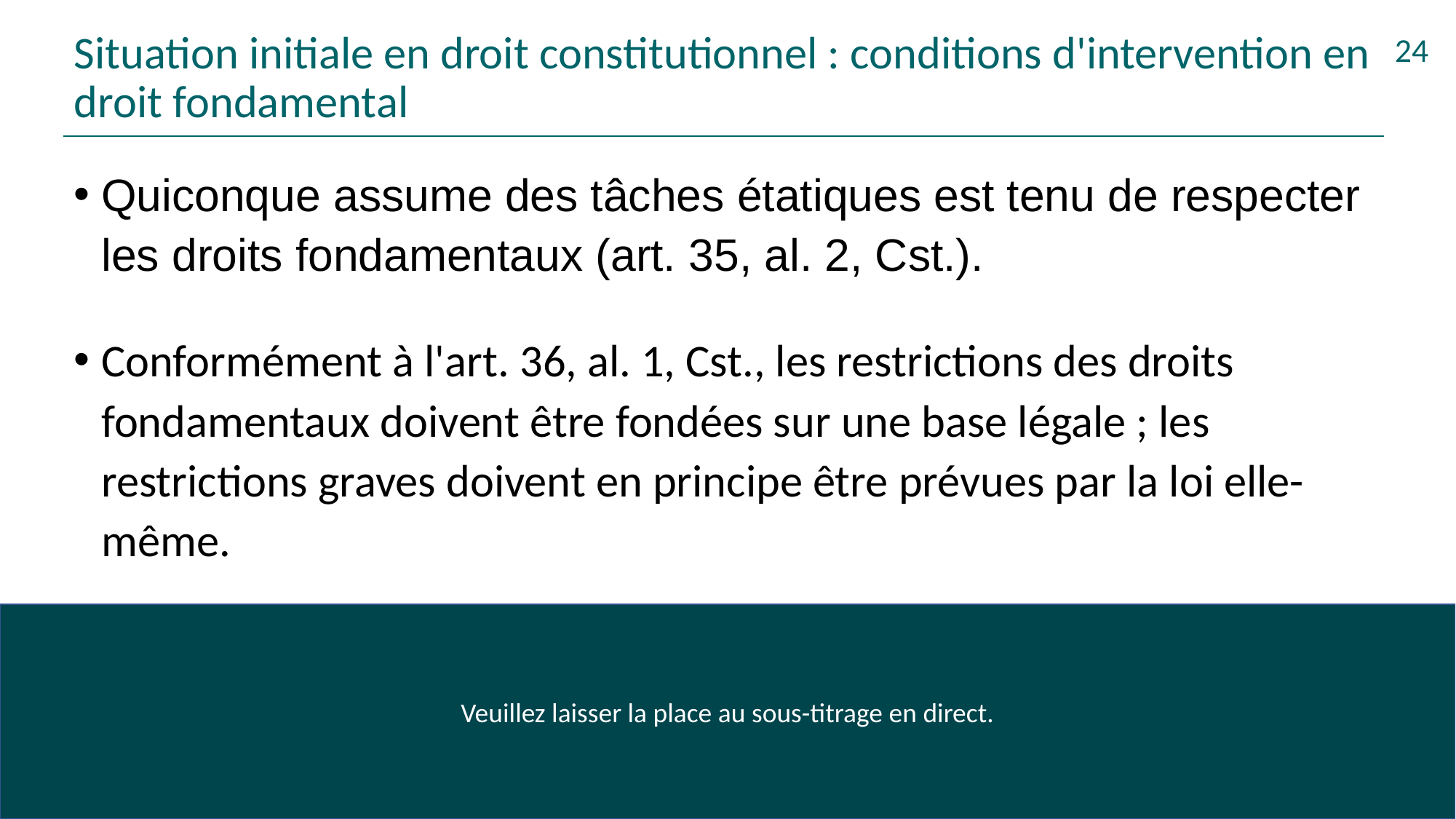

# Situation initiale en droit constitutionnel : conditions d'intervention en droit fondamental
24
Quiconque assume des tâches étatiques est tenu de respecter les droits fondamentaux (art. 35, al. 2, Cst.).
Conformément à l'art. 36, al. 1, Cst., les restrictions des droits fondamentaux doivent être fondées sur une base légale ; les restrictions graves doivent en principe être prévues par la loi elle-même.